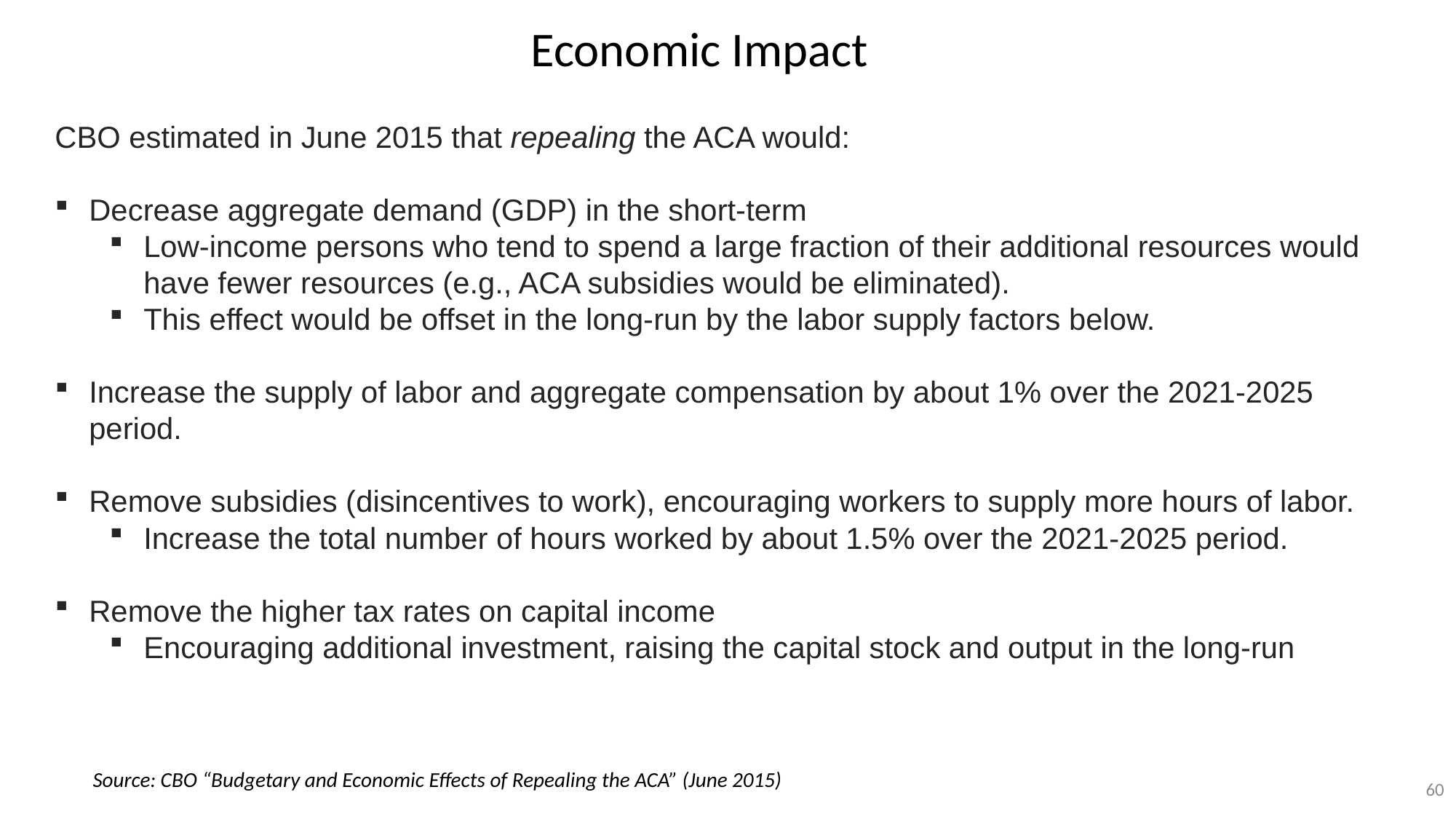

Economic Impact
CBO estimated in June 2015 that repealing the ACA would:

Decrease aggregate demand (GDP) in the short-term
Low-income persons who tend to spend a large fraction of their additional resources would have fewer resources (e.g., ACA subsidies would be eliminated).
This effect would be offset in the long-run by the labor supply factors below.

Increase the supply of labor and aggregate compensation by about 1% over the 2021-2025 period.

Remove subsidies (disincentives to work), encouraging workers to supply more hours of labor.
Increase the total number of hours worked by about 1.5% over the 2021-2025 period.

Remove the higher tax rates on capital income
Encouraging additional investment, raising the capital stock and output in the long-run
Source: CBO “Budgetary and Economic Effects of Repealing the ACA” (June 2015)
60